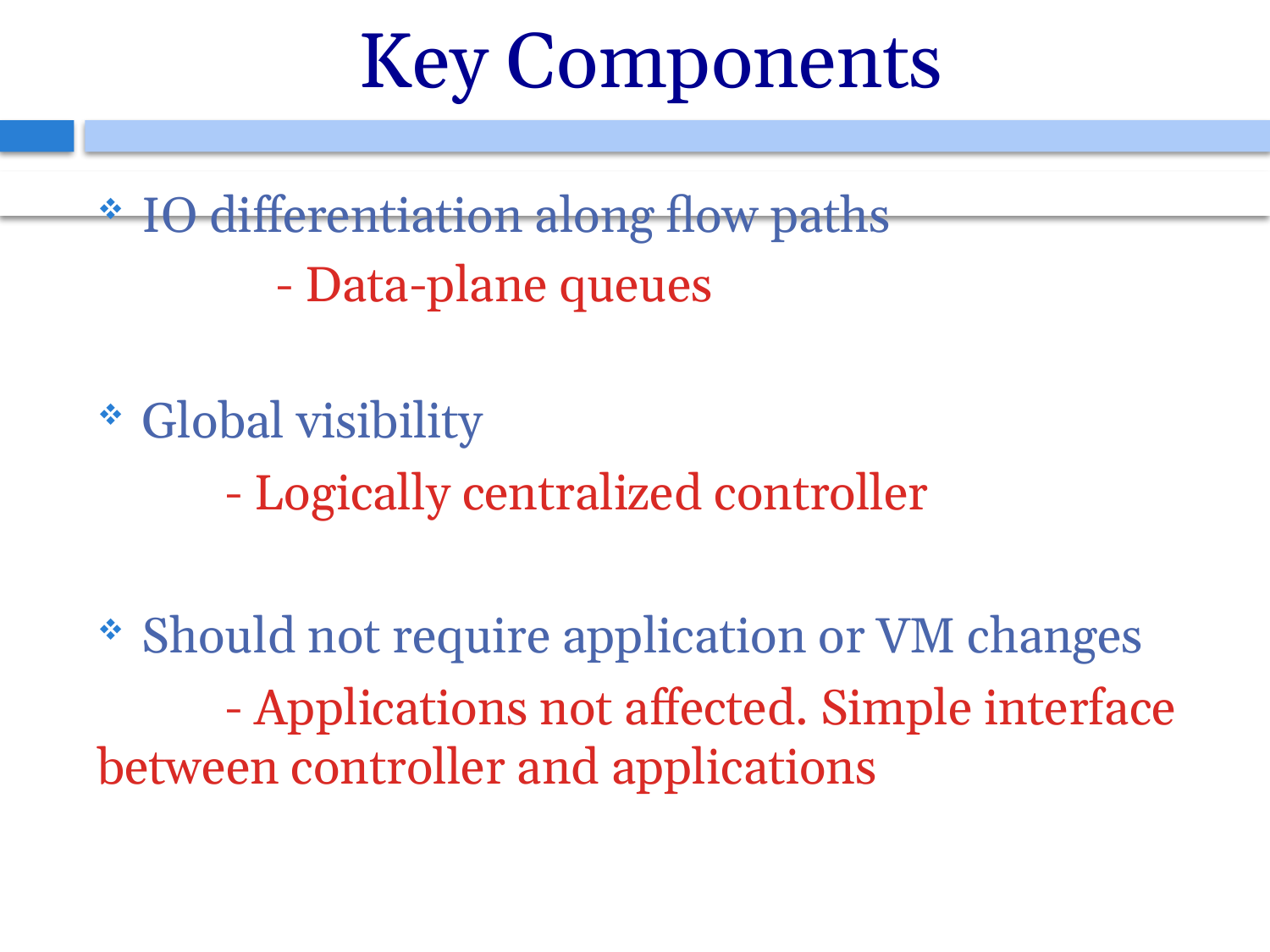

# Key Components
IO differentiation along flow paths
	- Data-plane queues

Global visibility
	- Logically centralized controller

Should not require application or VM changes
	- Applications not affected. Simple interface between controller and applications